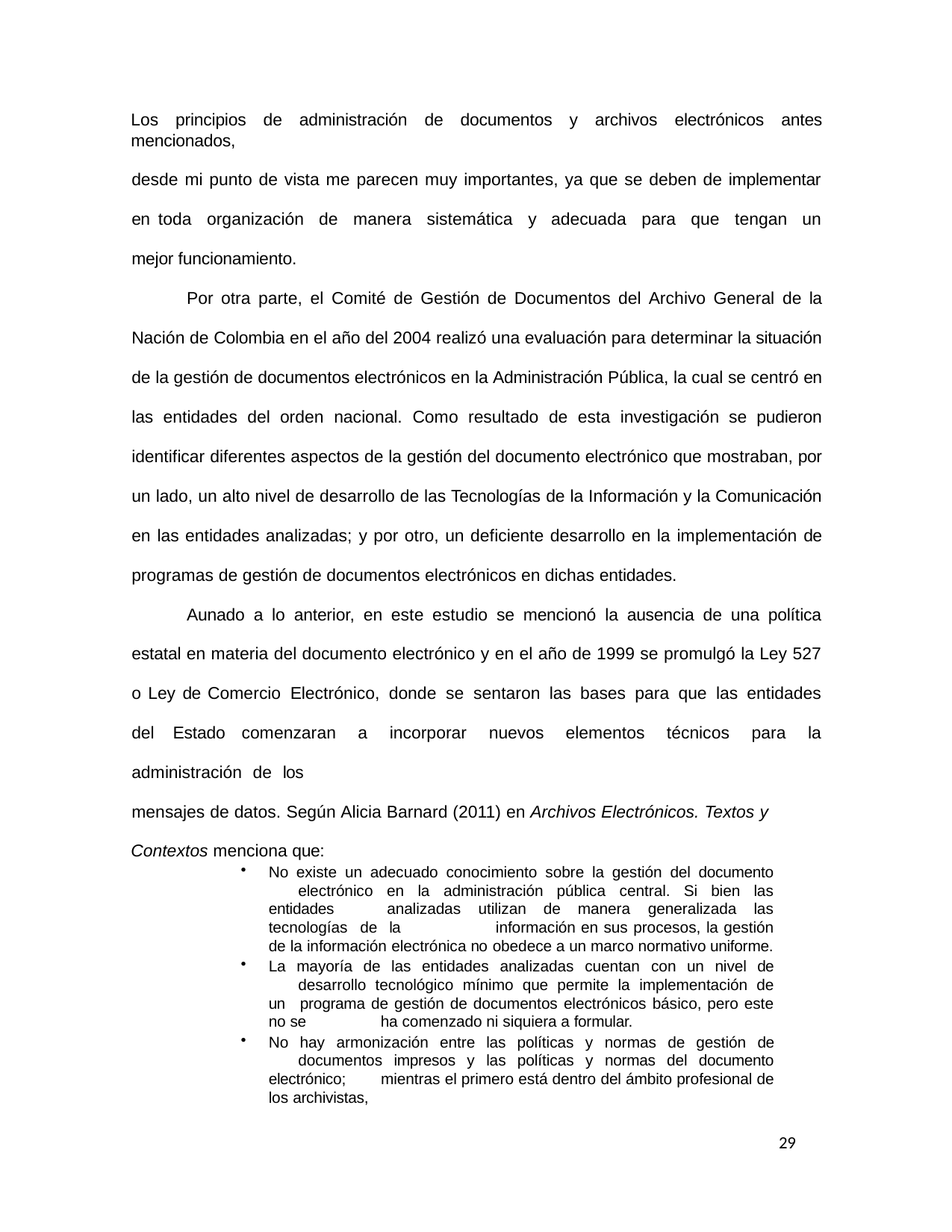

Los principios de administración de documentos y archivos electrónicos antes mencionados,
desde mi punto de vista me parecen muy importantes, ya que se deben de implementar en toda organización de manera sistemática y adecuada para que tengan un mejor funcionamiento.
Por otra parte, el Comité de Gestión de Documentos del Archivo General de la Nación de Colombia en el año del 2004 realizó una evaluación para determinar la situación de la gestión de documentos electrónicos en la Administración Pública, la cual se centró en las entidades del orden nacional. Como resultado de esta investigación se pudieron identificar diferentes aspectos de la gestión del documento electrónico que mostraban, por un lado, un alto nivel de desarrollo de las Tecnologías de la Información y la Comunicación en las entidades analizadas; y por otro, un deficiente desarrollo en la implementación de programas de gestión de documentos electrónicos en dichas entidades.
Aunado a lo anterior, en este estudio se mencionó la ausencia de una política estatal en materia del documento electrónico y en el año de 1999 se promulgó la Ley 527 o Ley de Comercio Electrónico, donde se sentaron las bases para que las entidades del Estado comenzaran a incorporar nuevos elementos técnicos para la administración de los
mensajes de datos. Según Alicia Barnard (2011) en Archivos Electrónicos. Textos y Contextos menciona que:
No existe un adecuado conocimiento sobre la gestión del documento 	electrónico en la administración pública central. Si bien las entidades 	analizadas utilizan de manera generalizada las tecnologías de la 	información en sus procesos, la gestión de la información electrónica no 	obedece a un marco normativo uniforme.
La mayoría de las entidades analizadas cuentan con un nivel de 	desarrollo tecnológico mínimo que permite la implementación de un 	programa de gestión de documentos electrónicos básico, pero este no se 	ha comenzado ni siquiera a formular.
No hay armonización entre las políticas y normas de gestión de 	documentos impresos y las políticas y normas del documento electrónico; 	mientras el primero está dentro del ámbito profesional de los archivistas,
29